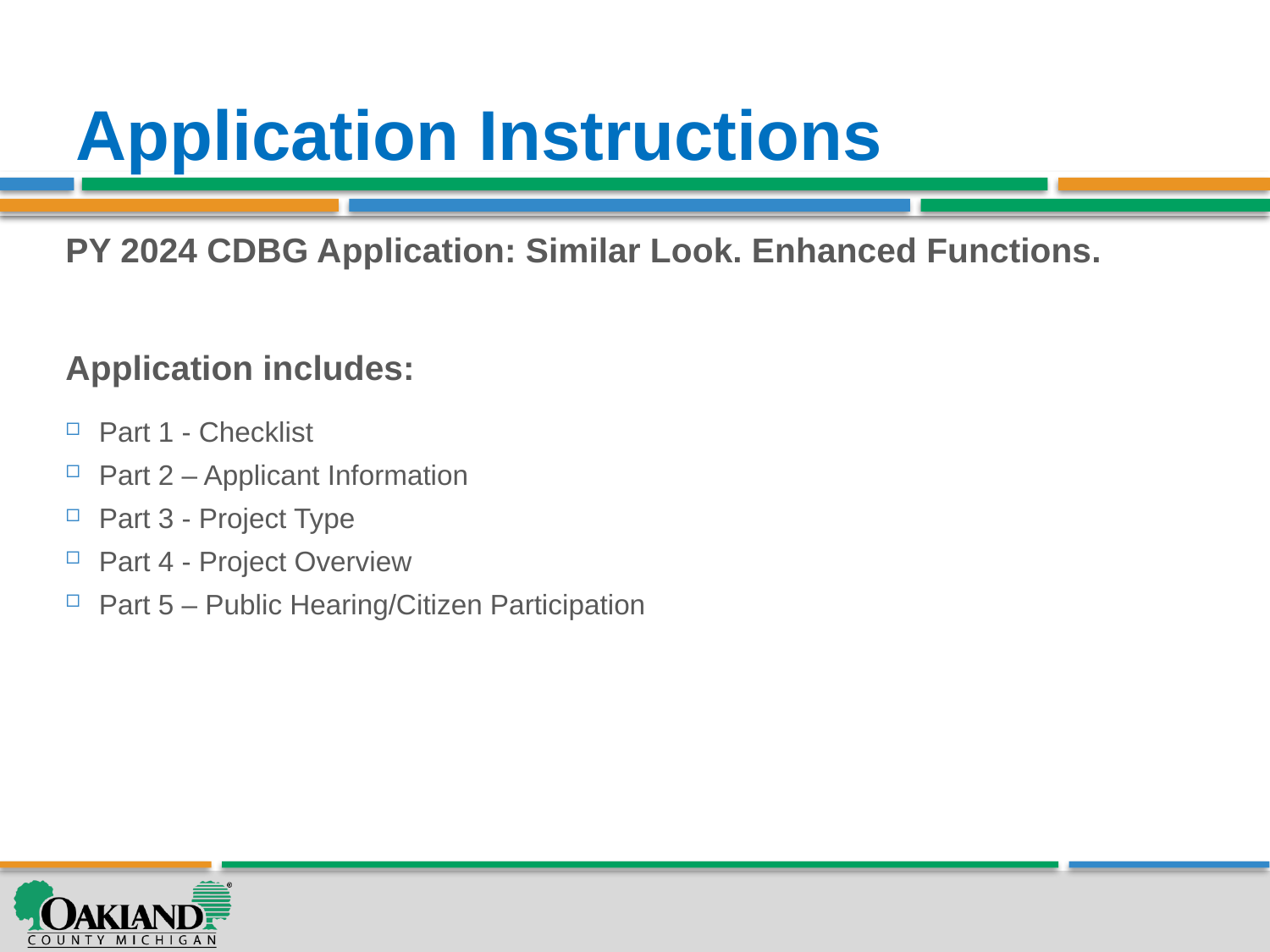

# Application Instructions
PY 2024 CDBG Application: Similar Look. Enhanced Functions.

Application includes:
Part 1 - Checklist
Part 2 – Applicant Information
Part 3 - Project Type
Part 4 - Project Overview
Part 5 – Public Hearing/Citizen Participation